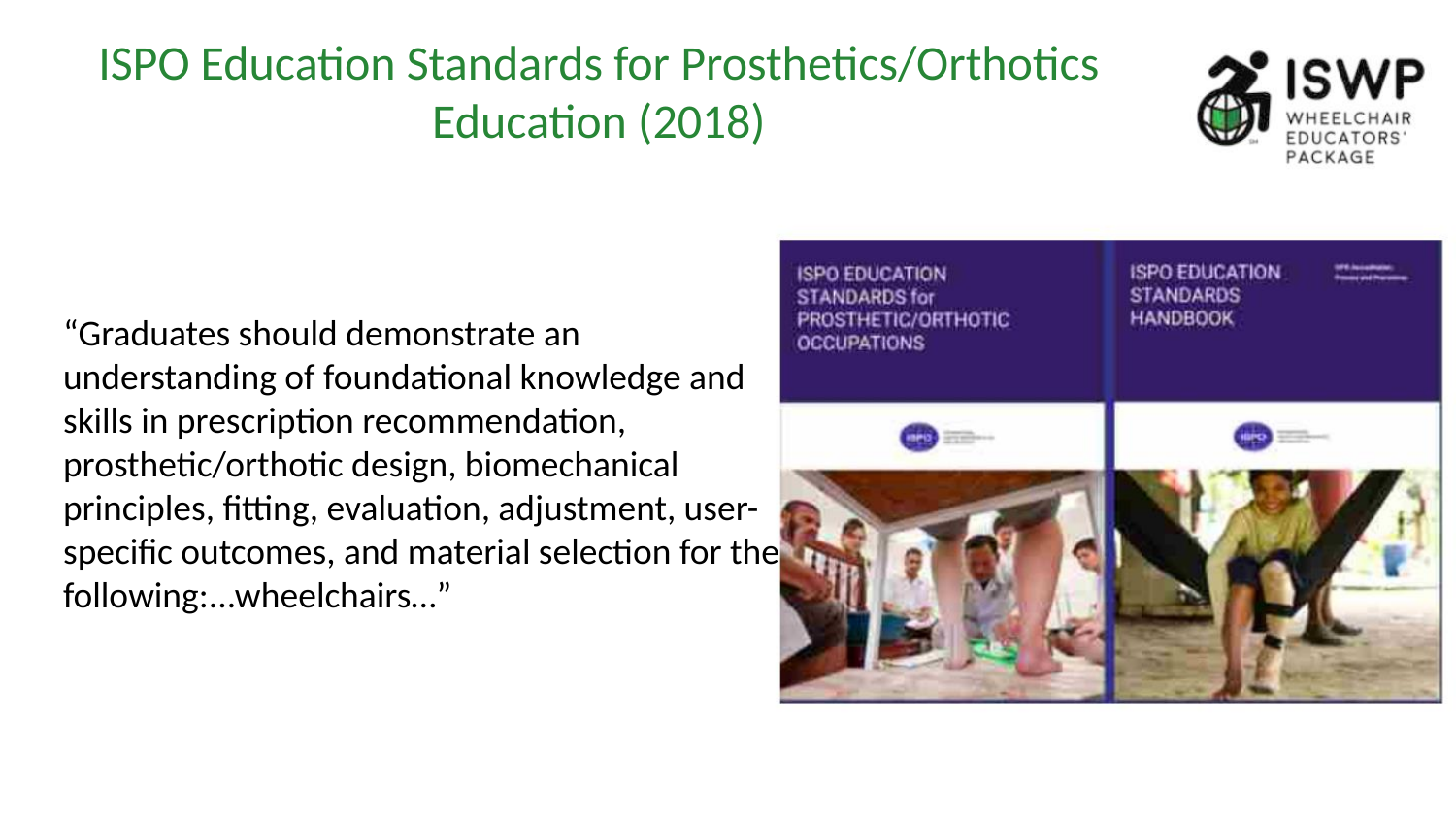

ISPO Education Standards for Prosthetics/Orthotics Education (2018)
“Graduates should demonstrate an understanding of foundational knowledge and skills in prescription recommendation, prosthetic/orthotic design, biomechanical principles, fitting, evaluation, adjustment, user-specific outcomes, and material selection for the following:...wheelchairs…”